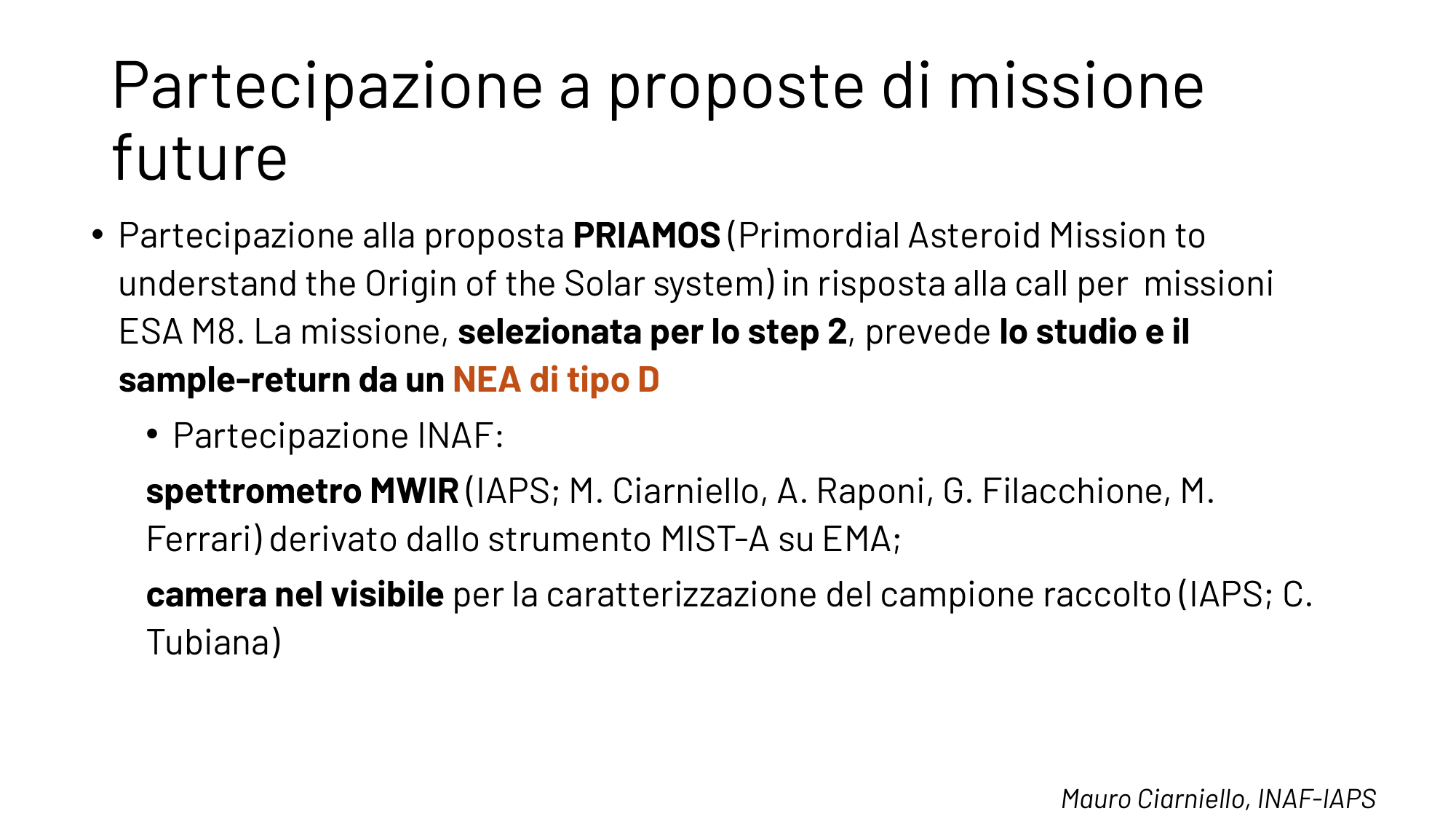

# Partecipazione a proposte di missione future
Partecipazione alla proposta PRIAMOS (Primordial Asteroid Mission to understand the Origin of the Solar system) in risposta alla call per  missioni ESA M8. La missione, selezionata per lo step 2, prevede lo studio e il sample-return da un NEA di tipo D
Partecipazione INAF:
spettrometro MWIR (IAPS; M. Ciarniello, A. Raponi, G. Filacchione, M. Ferrari) derivato dallo strumento MIST-A su EMA;
camera nel visibile per la caratterizzazione del campione raccolto (IAPS; C. Tubiana)
Mauro Ciarniello, INAF-IAPS